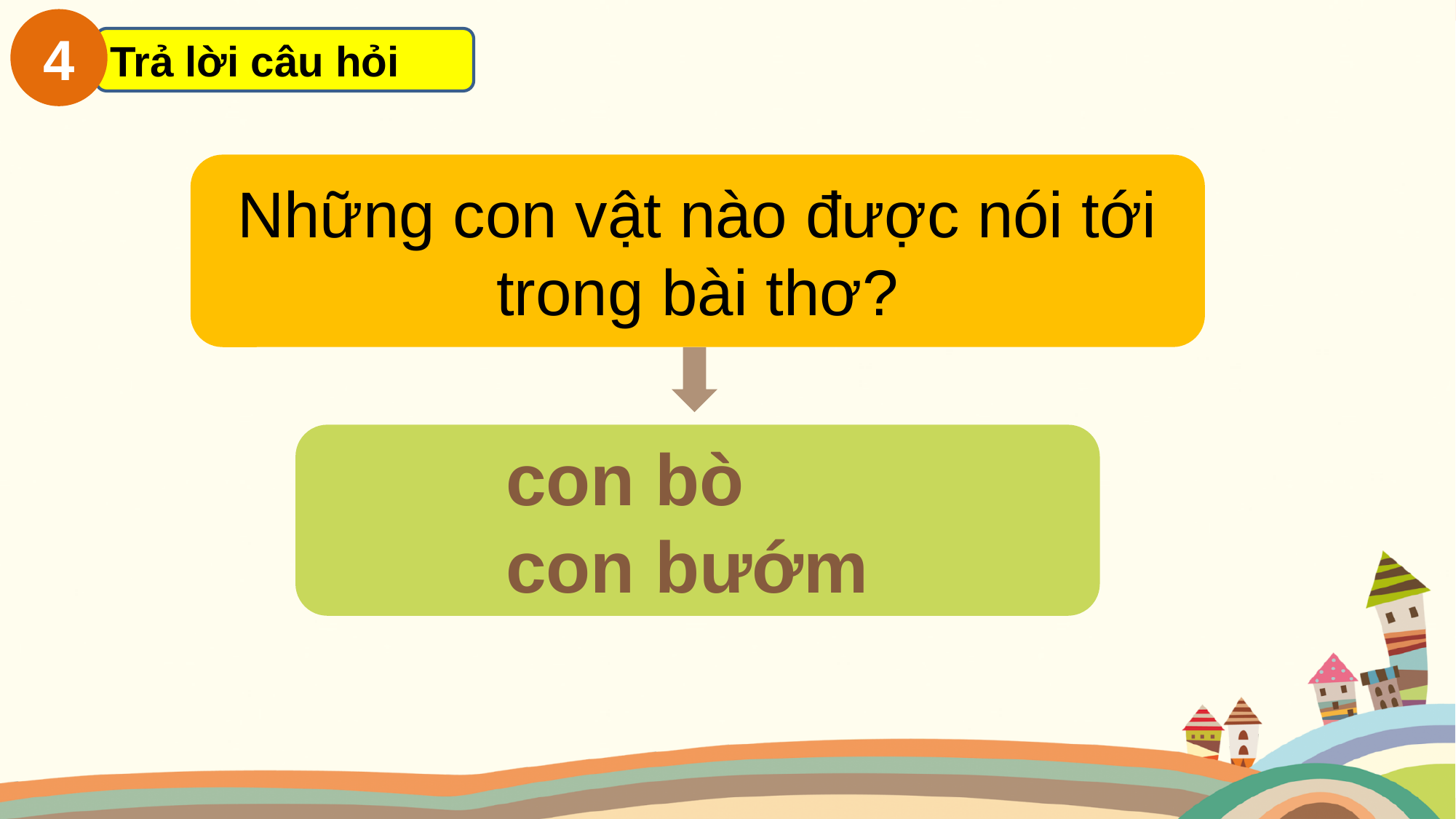

4
Trả lời câu hỏi
Những con vật nào được nói tới trong bài thơ?

	    con bò
	    con bướm